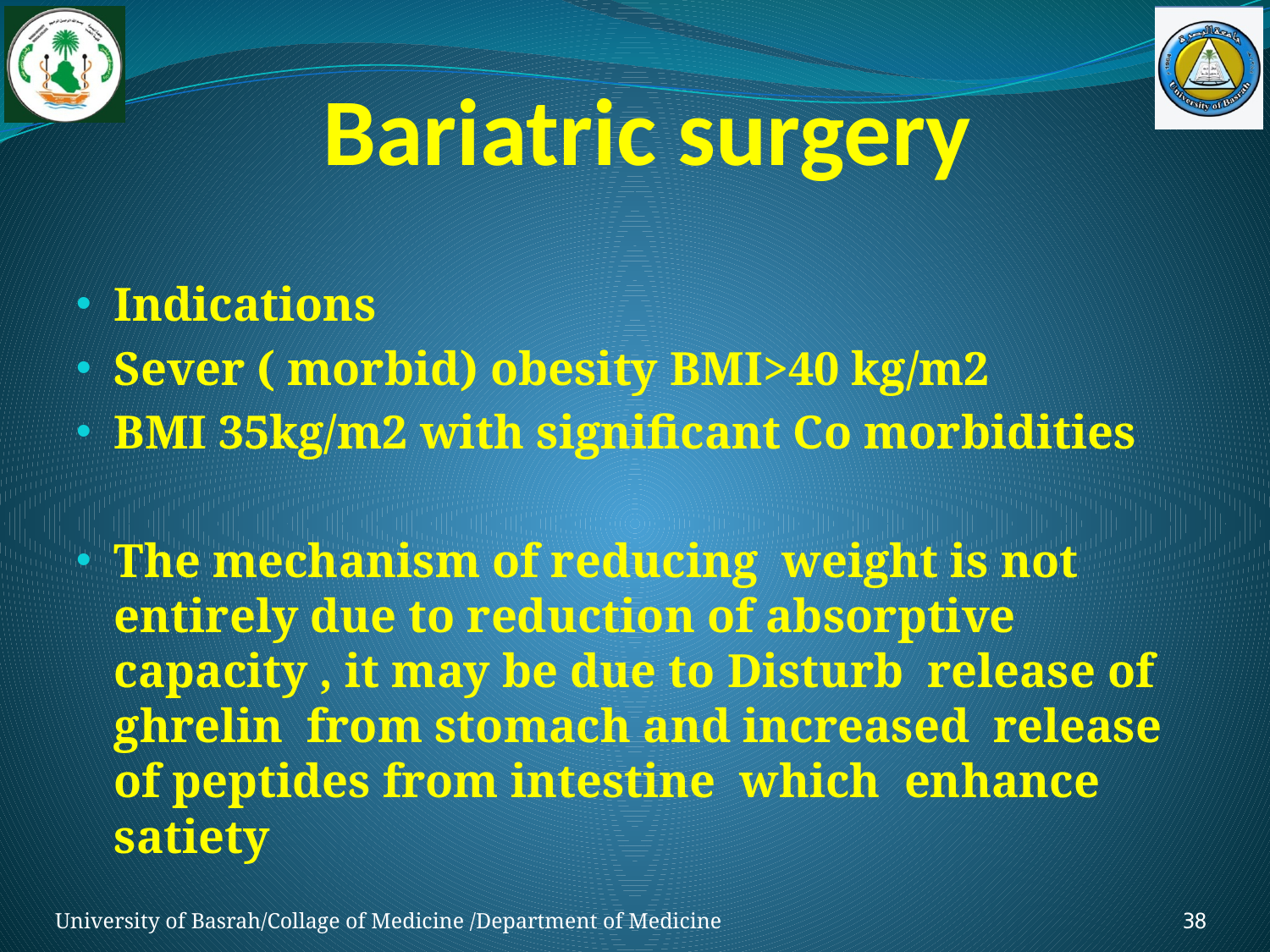

# Bariatric surgery
Indications
Sever ( morbid) obesity BMI>40 kg/m2
BMI 35kg/m2 with significant Co morbidities

The mechanism of reducing  weight is not entirely due to reduction of absorptive capacity , it may be due to Disturb  release of  ghrelin  from stomach and increased  release of peptides from intestine  which  enhance   satiety

38
University of Basrah/Collage of Medicine /Department of Medicine